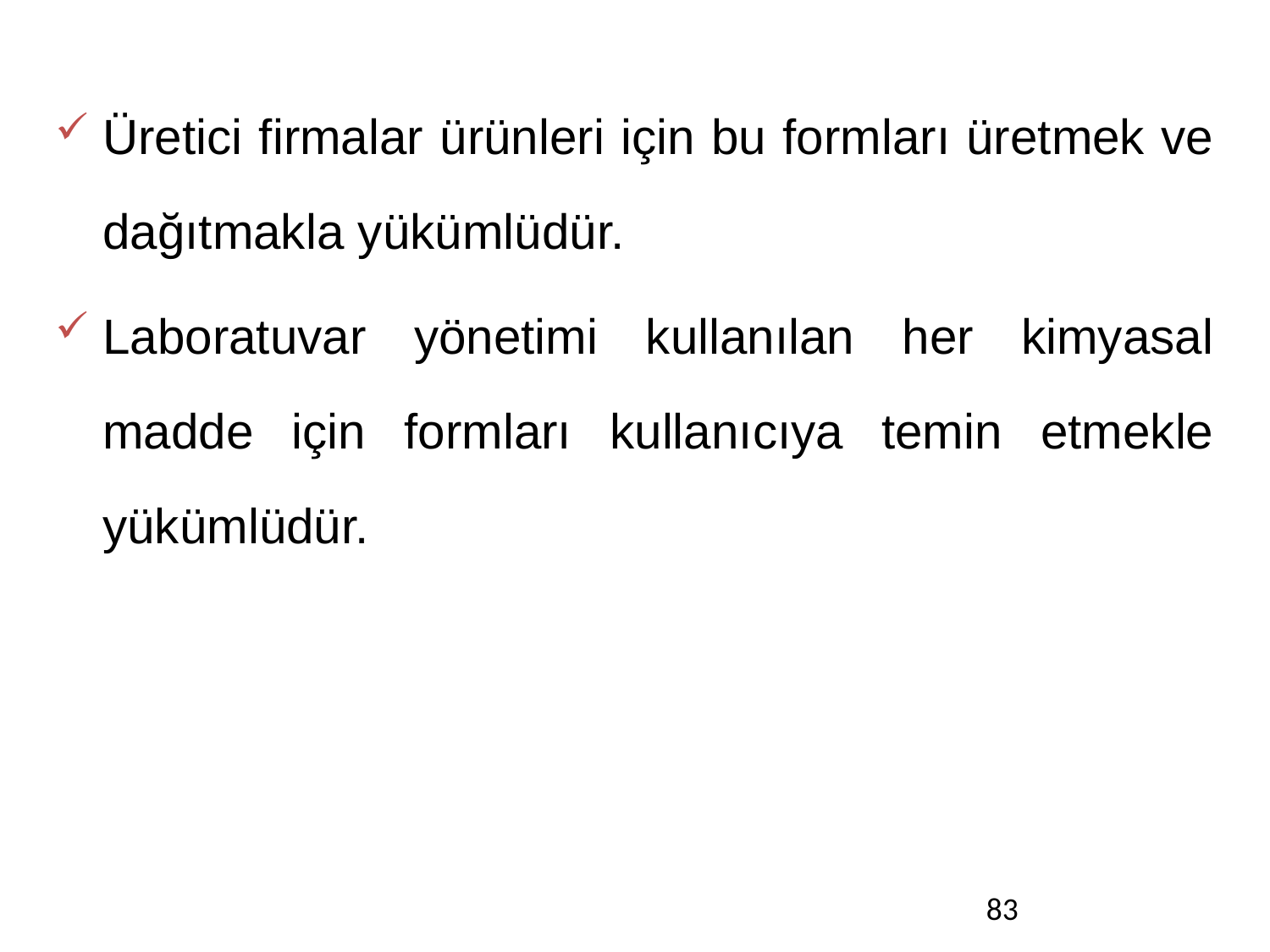

Üretici firmalar ürünleri için bu formları üretmek ve dağıtmakla yükümlüdür.
Laboratuvar yönetimi kullanılan her kimyasal madde için formları kullanıcıya temin etmekle yükümlüdür.

83